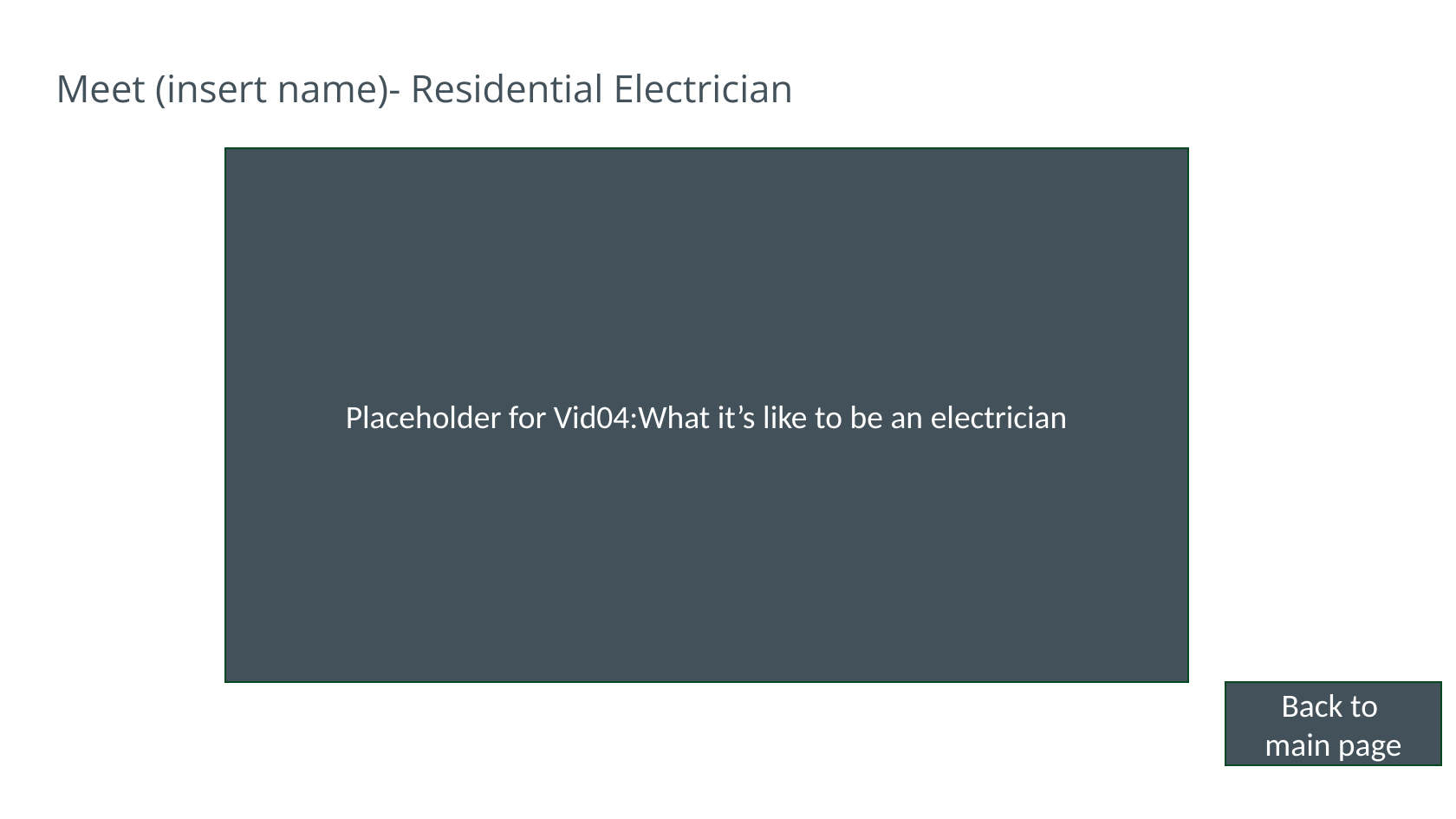

# Meet (insert name)- Residential Electrician
Placeholder for Vid04:What it’s like to be an electrician
Back to
main page